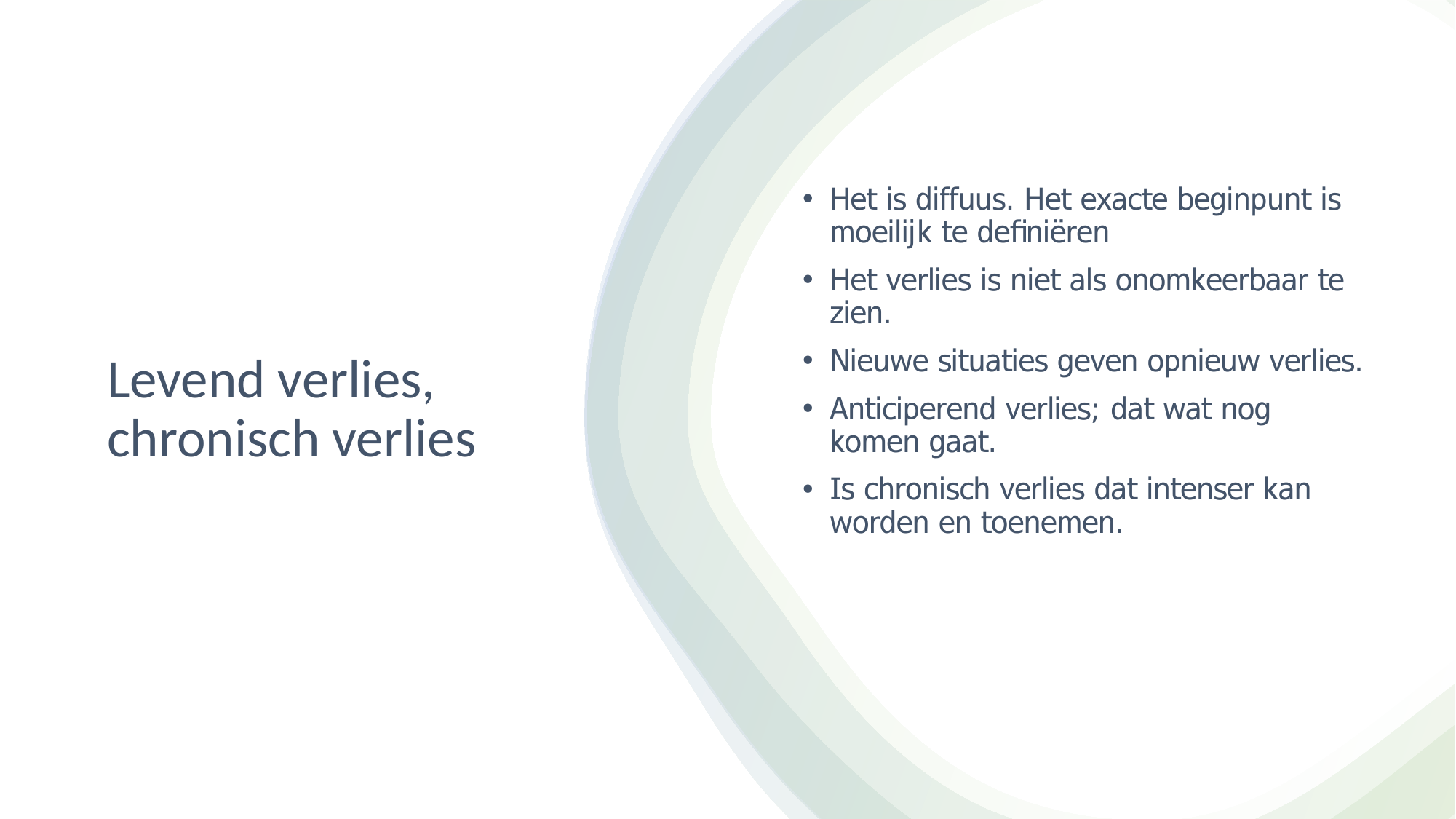

Het is diffuus. Het exacte beginpunt is moeilijk te definiëren
Het verlies is niet als onomkeerbaar te zien.
Nieuwe situaties geven opnieuw verlies.
Anticiperend verlies; dat wat nog komen gaat.
Is chronisch verlies dat intenser kan worden en toenemen.

# Levend verlies, chronisch verlies